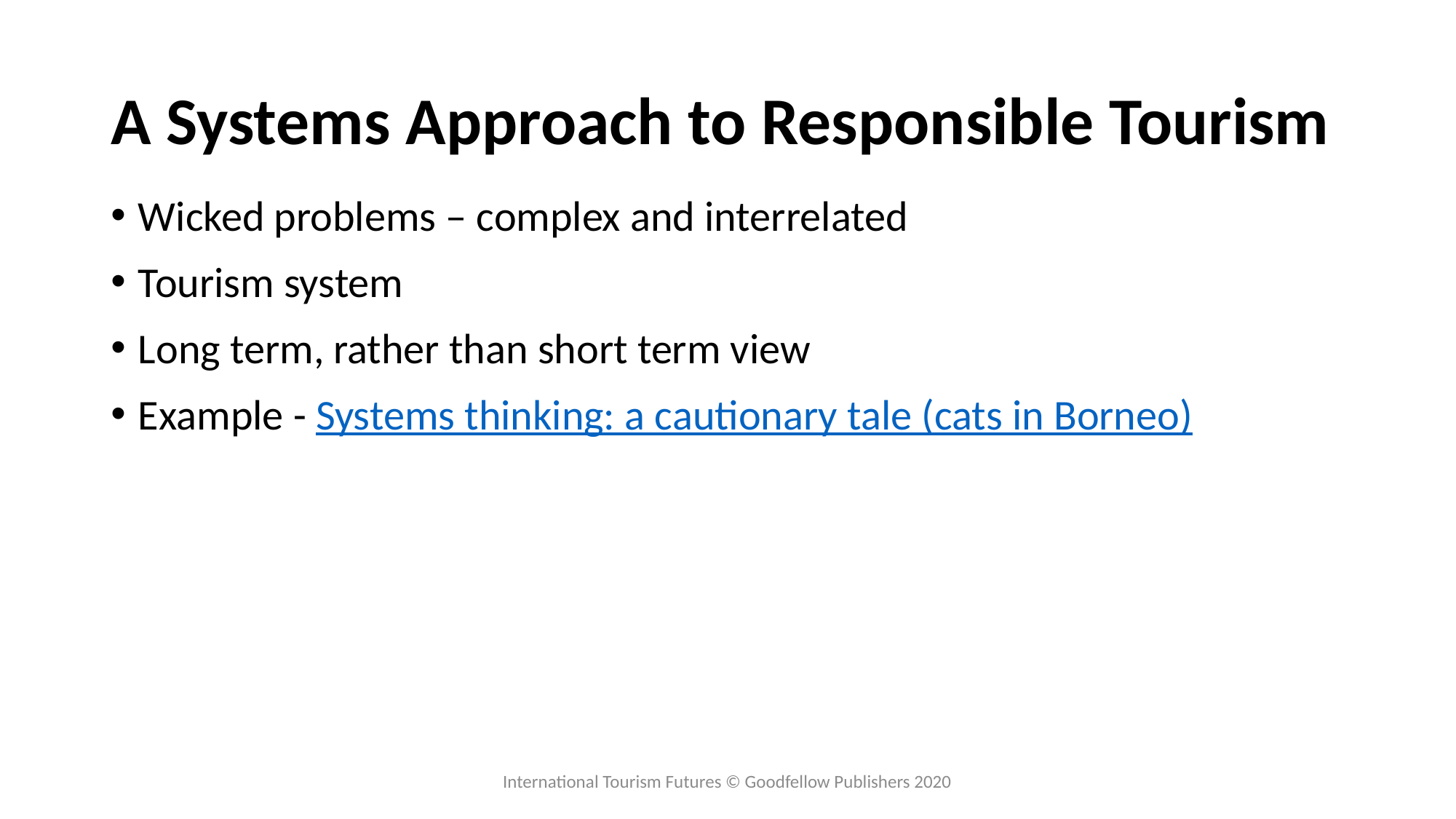

# A Systems Approach to Responsible Tourism
Wicked problems – complex and interrelated
Tourism system
Long term, rather than short term view
Example - Systems thinking: a cautionary tale (cats in Borneo)
International Tourism Futures © Goodfellow Publishers 2020